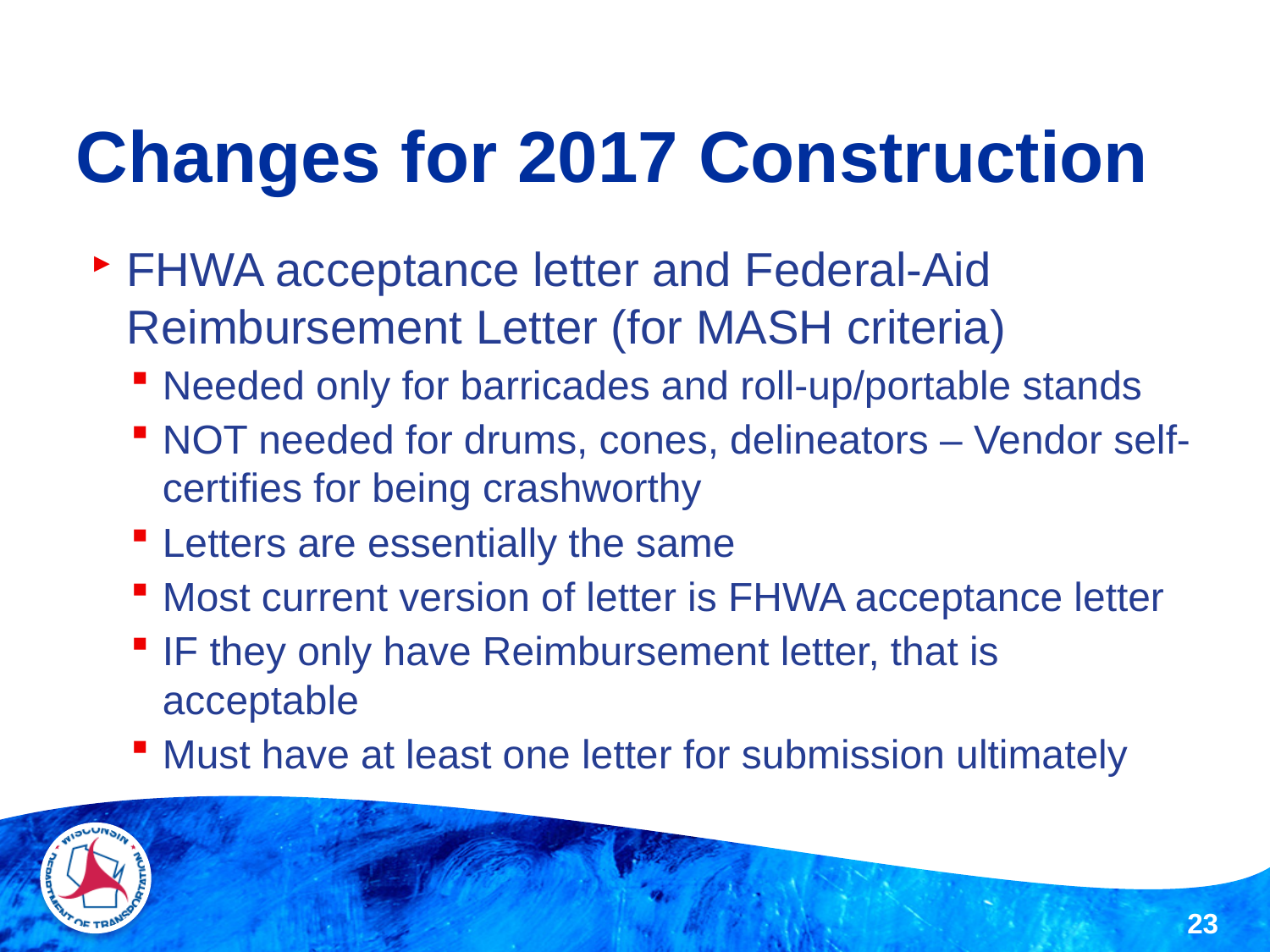

# Changes for 2017 Construction
FHWA acceptance letter and Federal-Aid Reimbursement Letter (for MASH criteria)
Needed only for barricades and roll-up/portable stands
NOT needed for drums, cones, delineators – Vendor self-certifies for being crashworthy
Letters are essentially the same
Most current version of letter is FHWA acceptance letter
IF they only have Reimbursement letter, that is acceptable
Must have at least one letter for submission ultimately
23